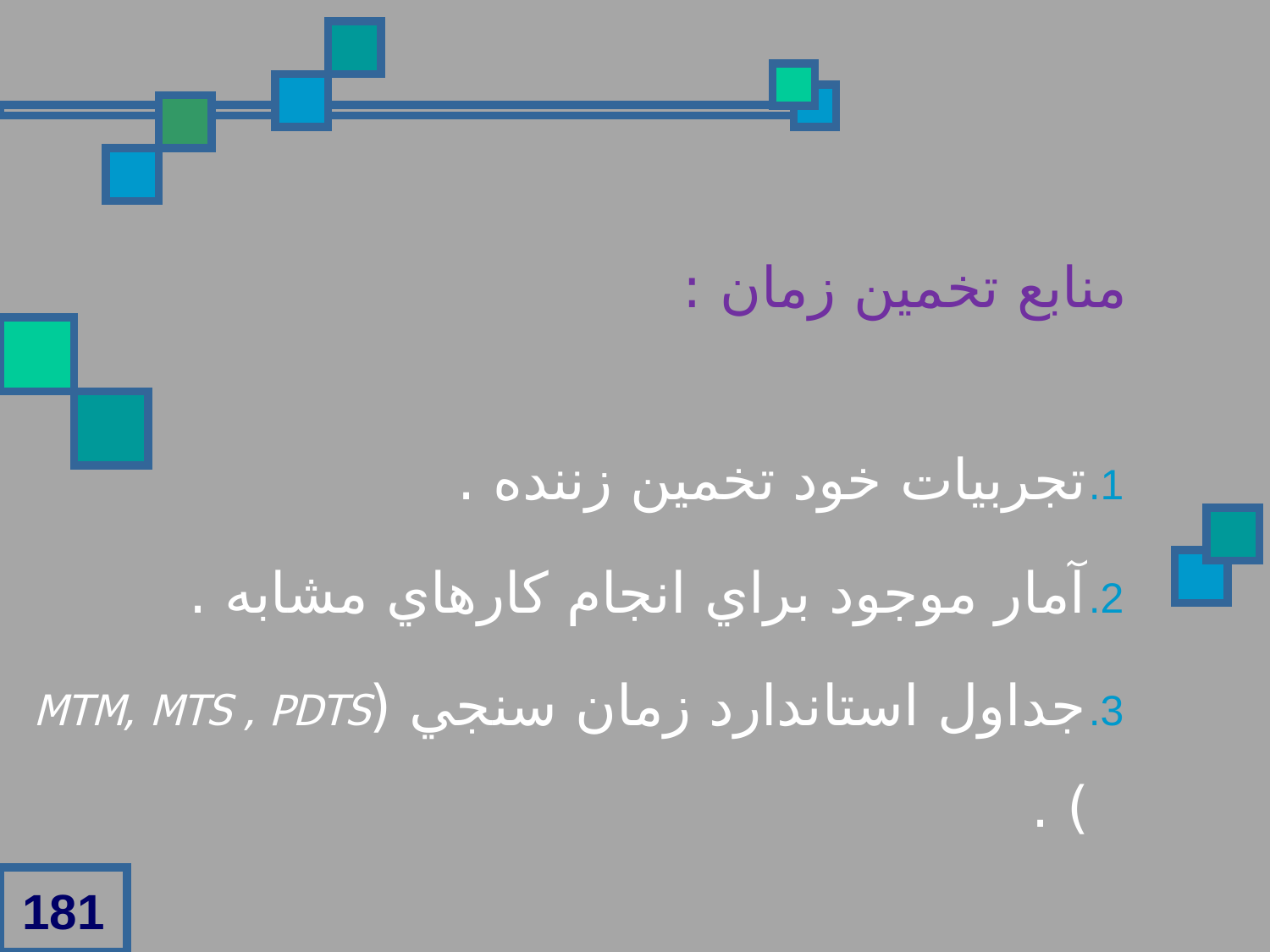

منابع تخمين زمان :

تجربيات خود تخمين زننده .
آمار موجود براي انجام کارهاي مشابه .
جداول استاندارد زمان سنجي (MTM, MTS , PDTS  ) .
181